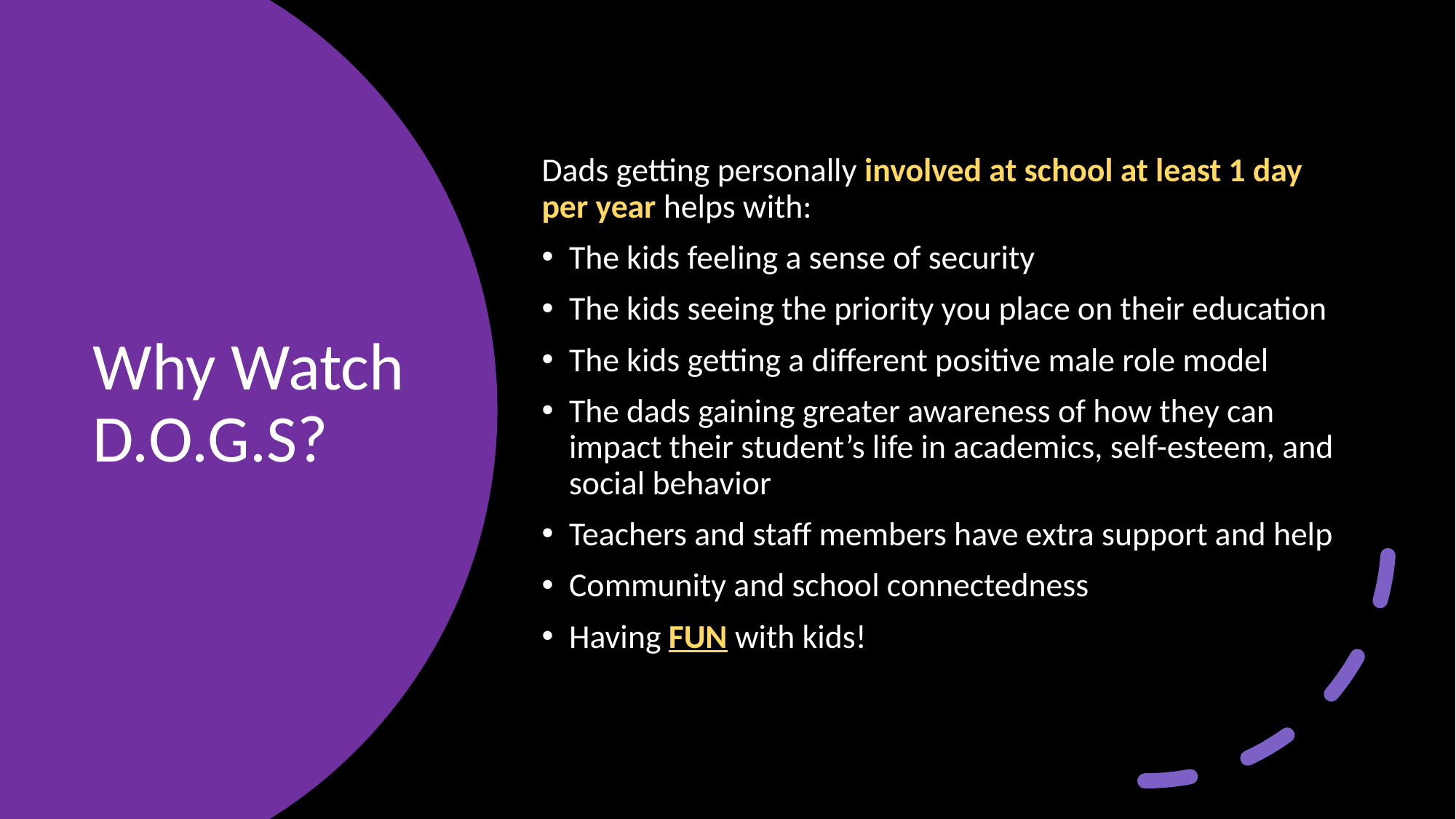

Dads getting personally involved at school at least 1 day per year helps with:
The kids feeling a sense of security
The kids seeing the priority you place on their education
The kids getting a different positive male role model
The dads gaining greater awareness of how they can impact their student’s life in academics, self-esteem, and social behavior
Teachers and staff members have extra support and help
Community and school connectedness
Having FUN with kids!
# Why Watch D.O.G.S?